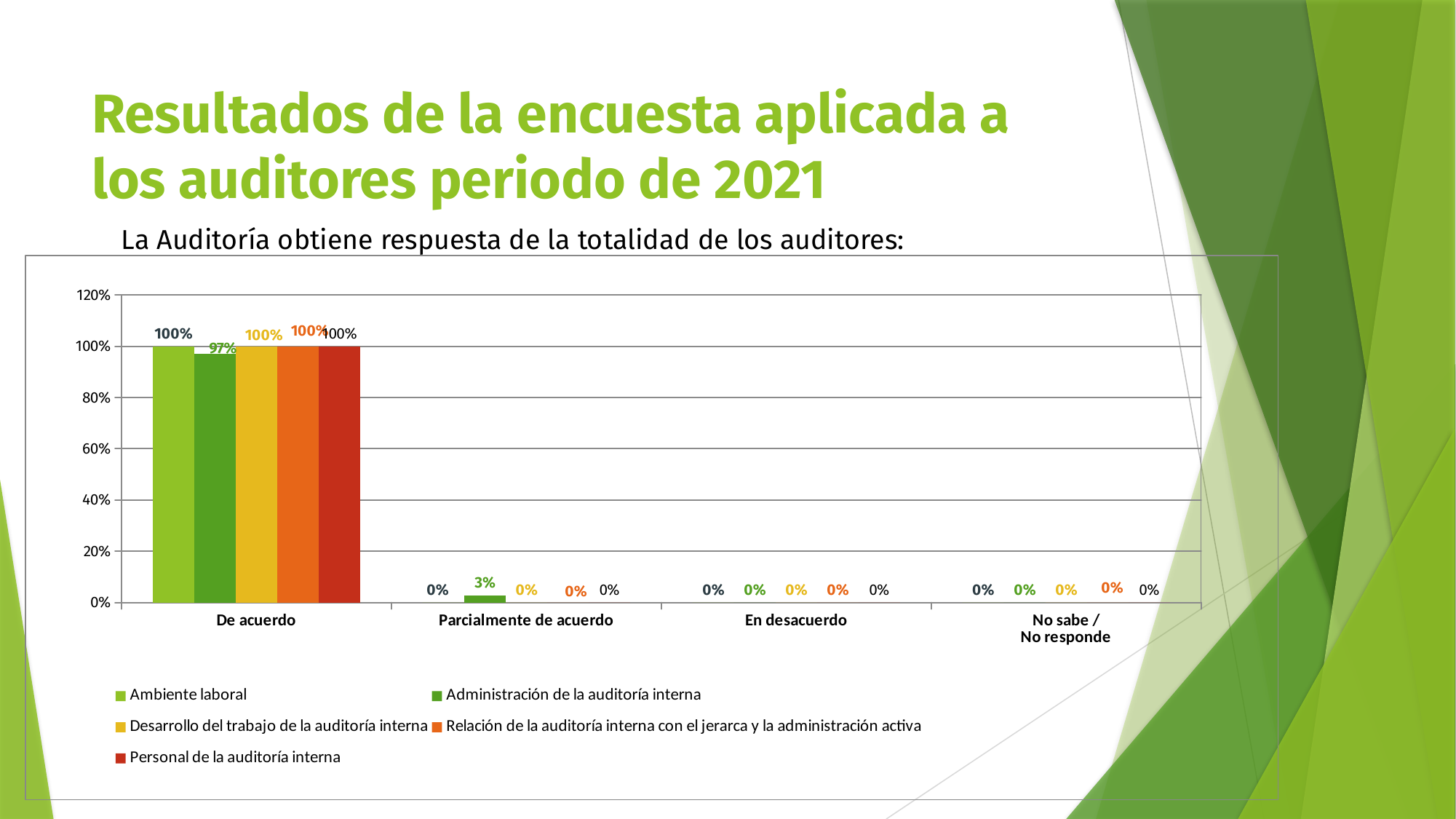

# Resultados de la encuesta aplicada a los auditores periodo de 2021
La Auditoría obtiene respuesta de la totalidad de los auditores:

### Chart

| Category | Ambiente laboral | Administración de la auditoría interna | Desarrollo del trabajo de la auditoría interna | Relación de la auditoría interna con el jerarca y la administración activa | Personal de la auditoría interna |
|---|---|---|---|---|---|
| De acuerdo | 1.0 | 0.9714285714285715 | 1.0 | 1.0 | 1.0 |
| Parcialmente de acuerdo | 0.0 | 0.02857142857142857 | 0.0 | 0.0 | 0.0 |
| En desacuerdo | 0.0 | 0.0 | 0.0 | 0.0 | 0.0 |
| No sabe /
No responde | 0.0 | 0.0 | 0.0 | 0.0 | 0.0 |